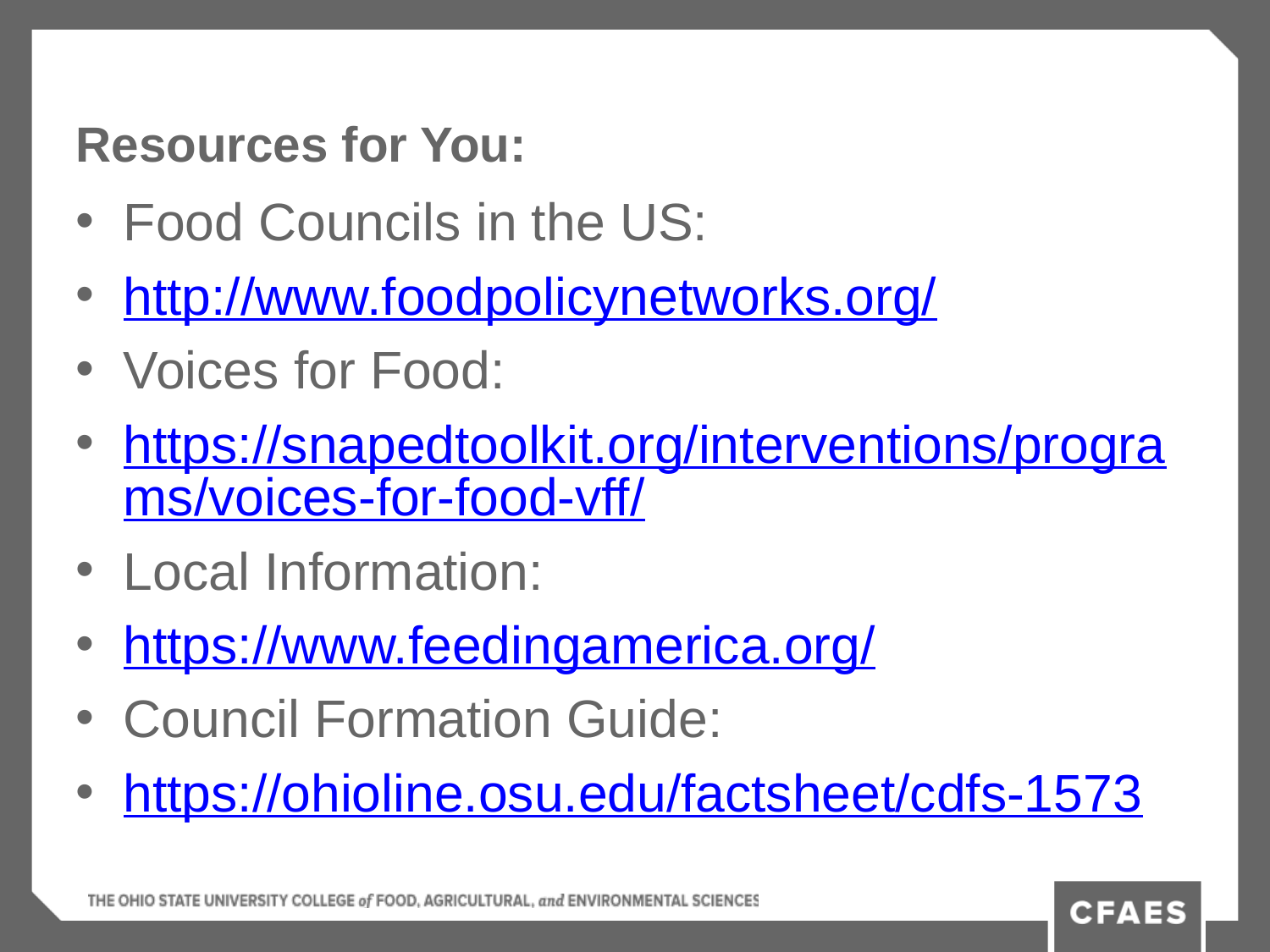

# Resources for You:
Food Councils in the US:
http://www.foodpolicynetworks.org/
Voices for Food:
https://snapedtoolkit.org/interventions/programs/voices-for-food-vff/
Local Information:
https://www.feedingamerica.org/
Council Formation Guide:
https://ohioline.osu.edu/factsheet/cdfs-1573